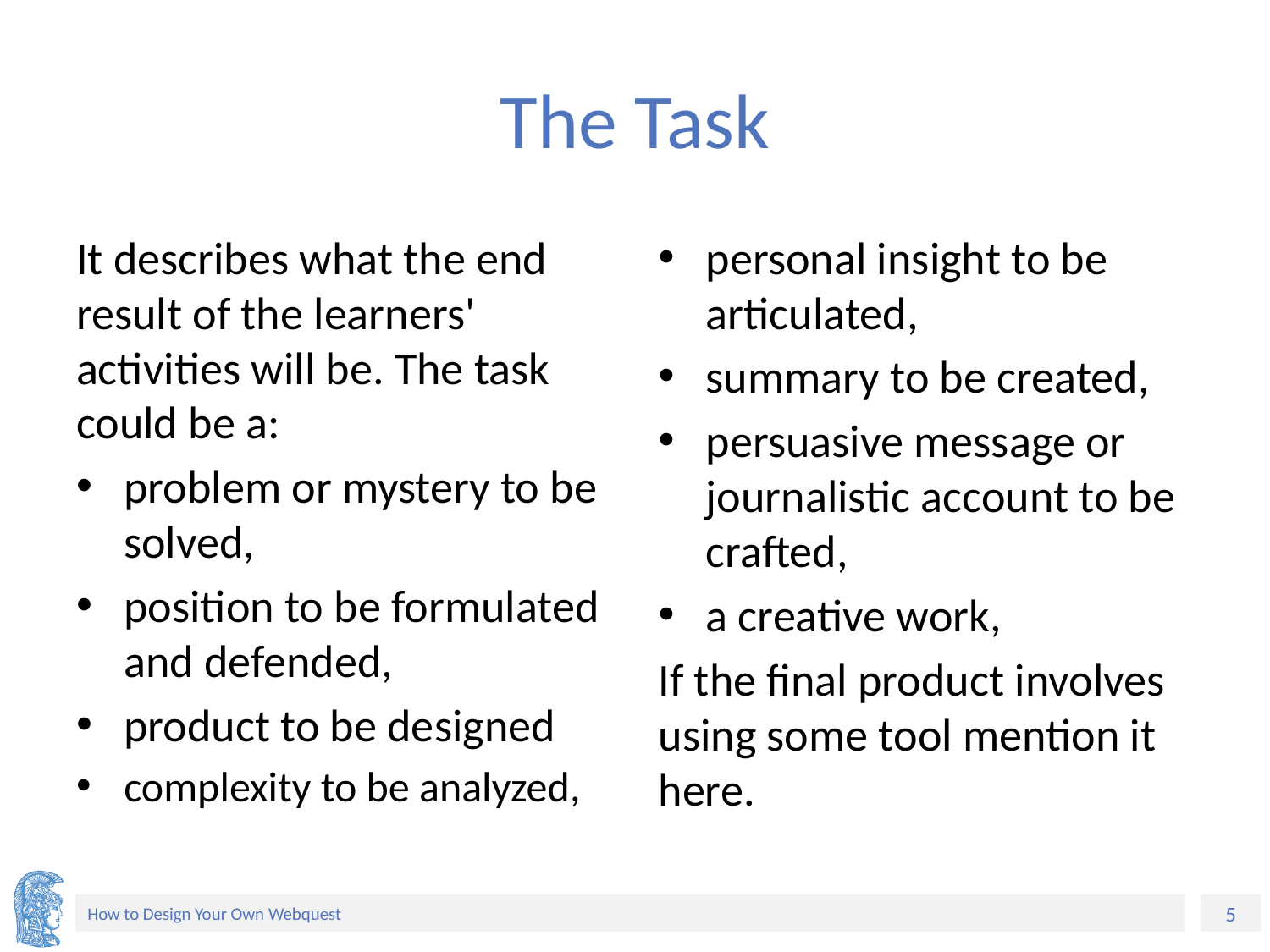

# The Task
It describes what the end result of the learners' activities will be. The task could be a:
problem or mystery to be solved,
position to be formulated and defended,
product to be designed
complexity to be analyzed,
personal insight to be articulated,
summary to be created,
persuasive message or journalistic account to be crafted,
a creative work,
If the final product involves using some tool mention it here.